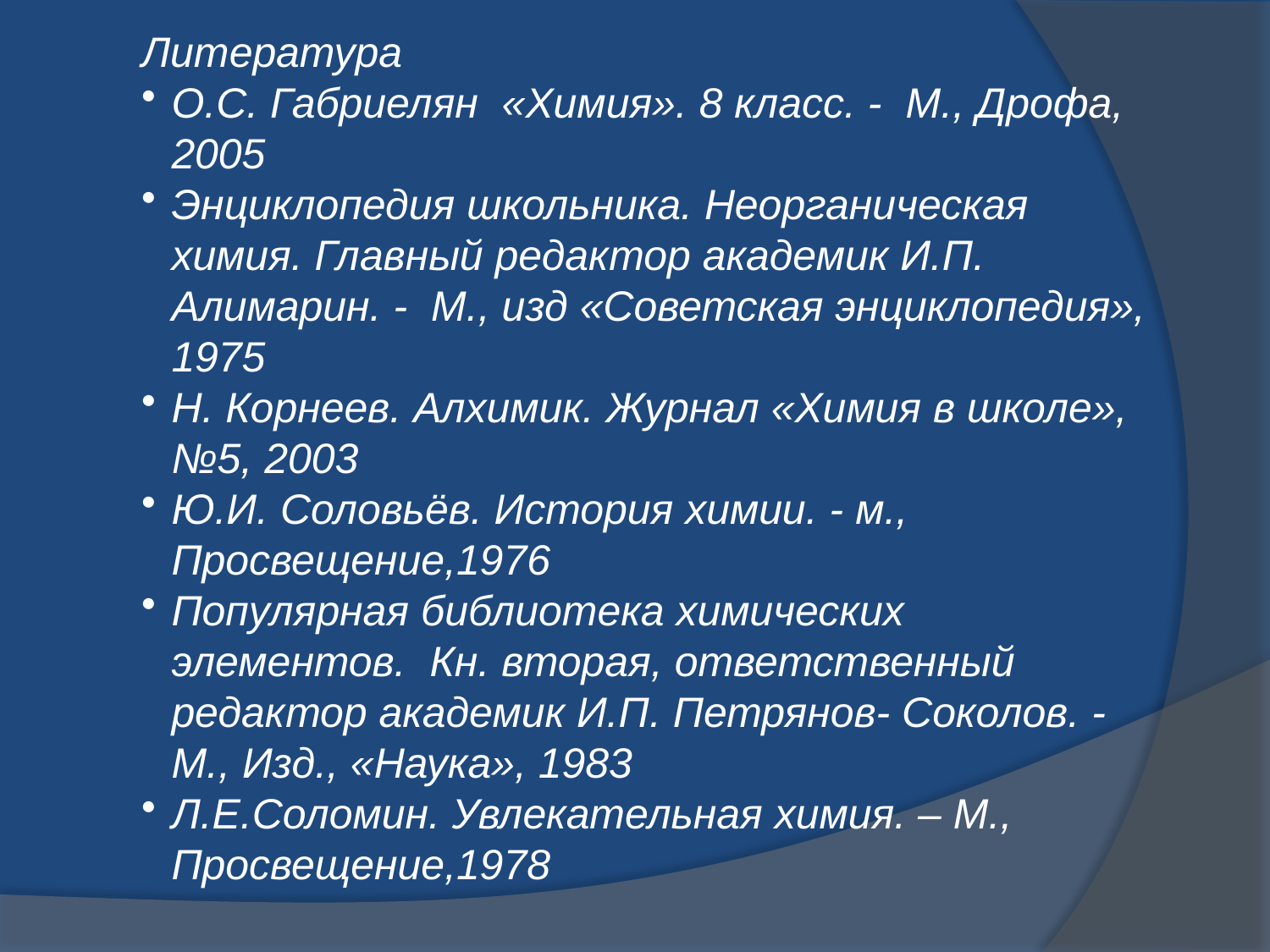

Литература
О.С. Габриелян  «Химия». 8 класс. -  М., Дрофа, 2005
Энциклопедия школьника. Неорганическая химия. Главный редактор академик И.П. Алимарин. -  М., изд «Советская энциклопедия», 1975
Н. Корнеев. Алхимик. Журнал «Химия в школе», №5, 2003
Ю.И. Соловьёв. История химии. - м., Просвещение,1976
Популярная библиотека химических элементов.  Кн. вторая, ответственный редактор академик И.П. Петрянов- Соколов. - М., Изд., «Наука», 1983
Л.Е.Соломин. Увлекательная химия. – М., Просвещение,1978